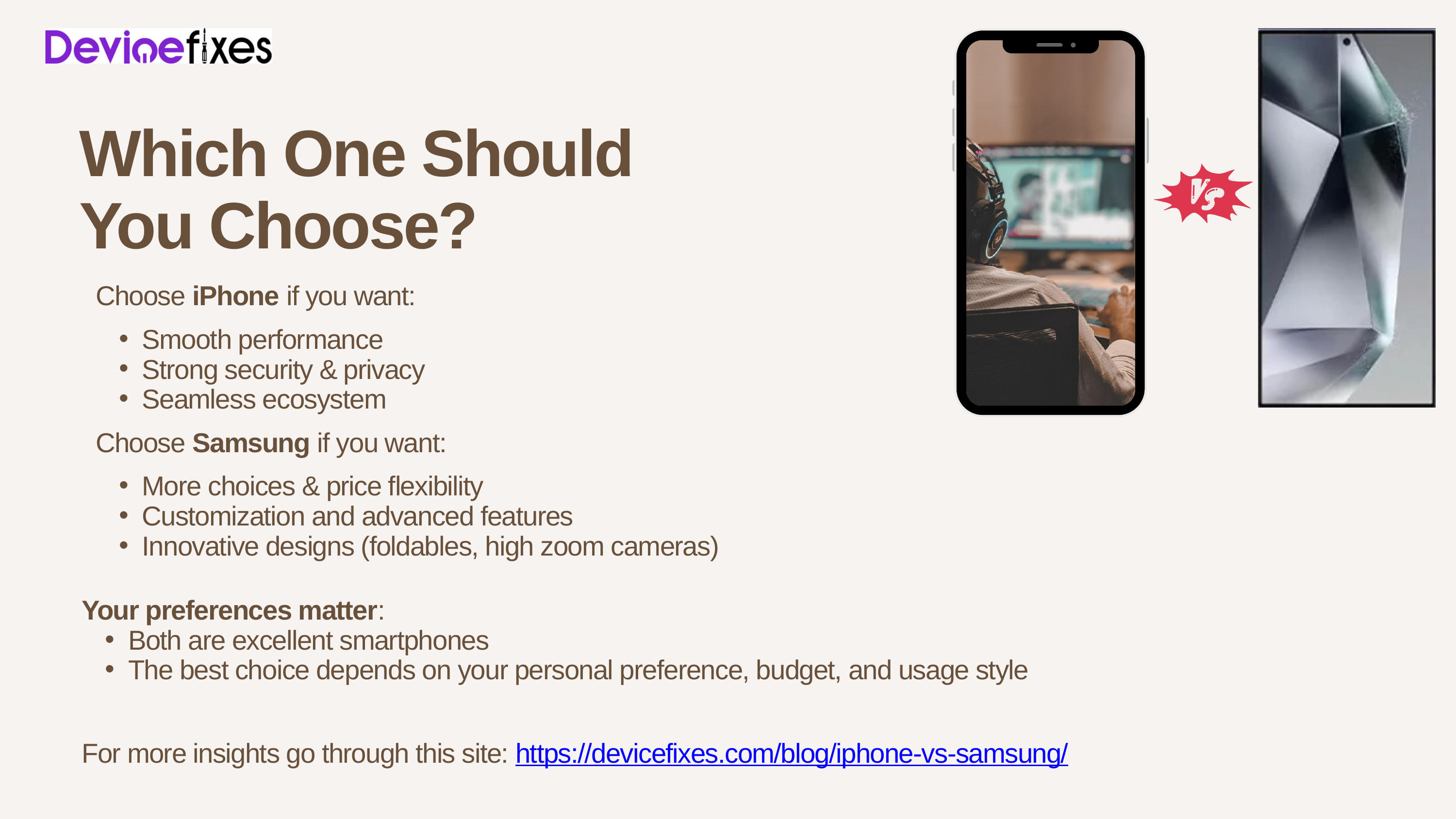

Which One Should You Choose?

Choose iPhone if you want:

Smooth performance
Strong security & privacy
Seamless ecosystem

Choose Samsung if you want:

More choices & price flexibility
Customization and advanced features
Innovative designs (foldables, high zoom cameras)

Your preferences matter:
Both are excellent smartphones
The best choice depends on your personal preference, budget, and usage style

For more insights go through this site: https://devicefixes.com/blog/iphone-vs-samsung/